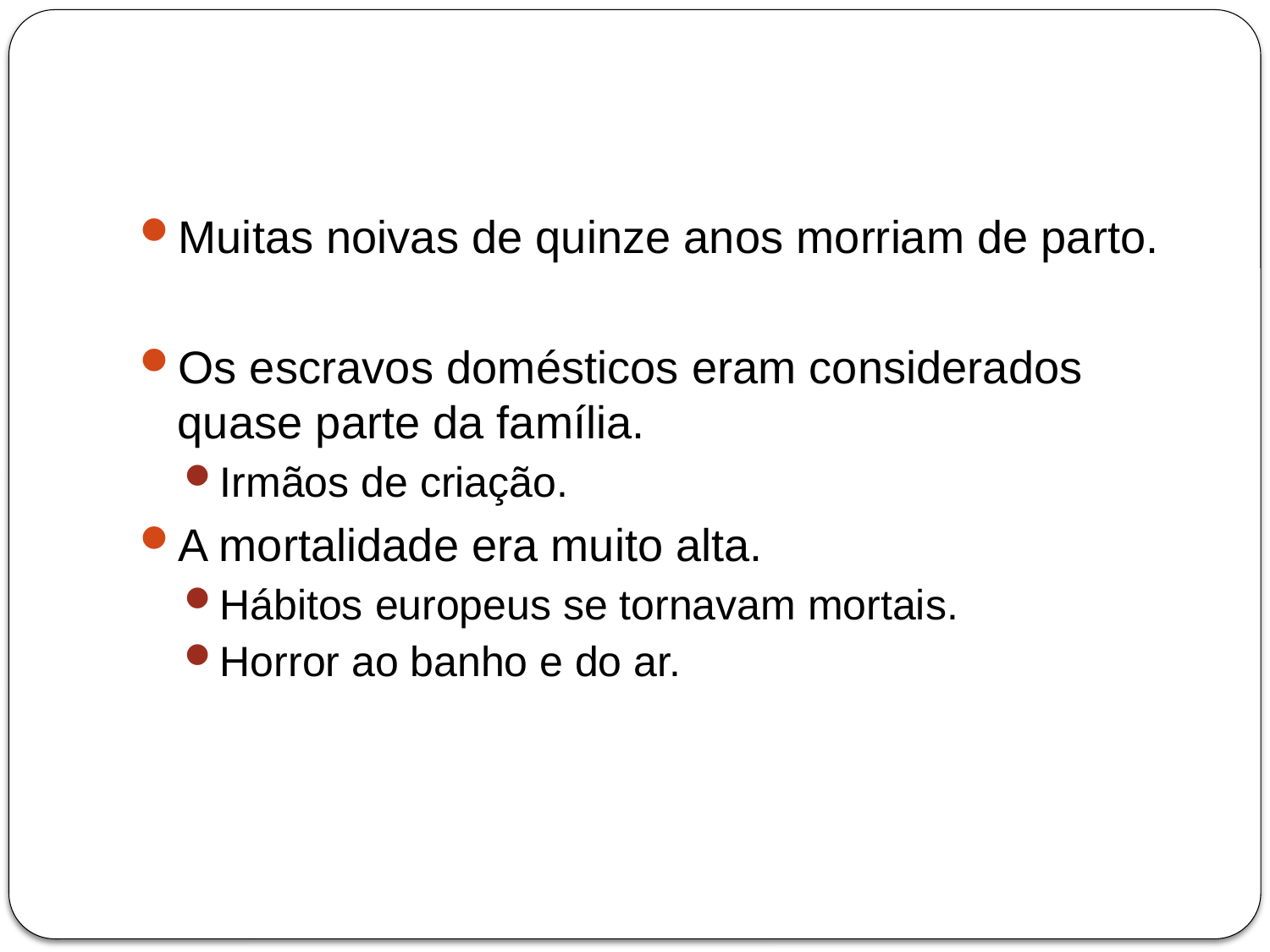

#
Muitas noivas de quinze anos morriam de parto.

Os escravos domésticos eram considerados quase parte da família.
Irmãos de criação.
A mortalidade era muito alta.
Hábitos europeus se tornavam mortais.
Horror ao banho e do ar.